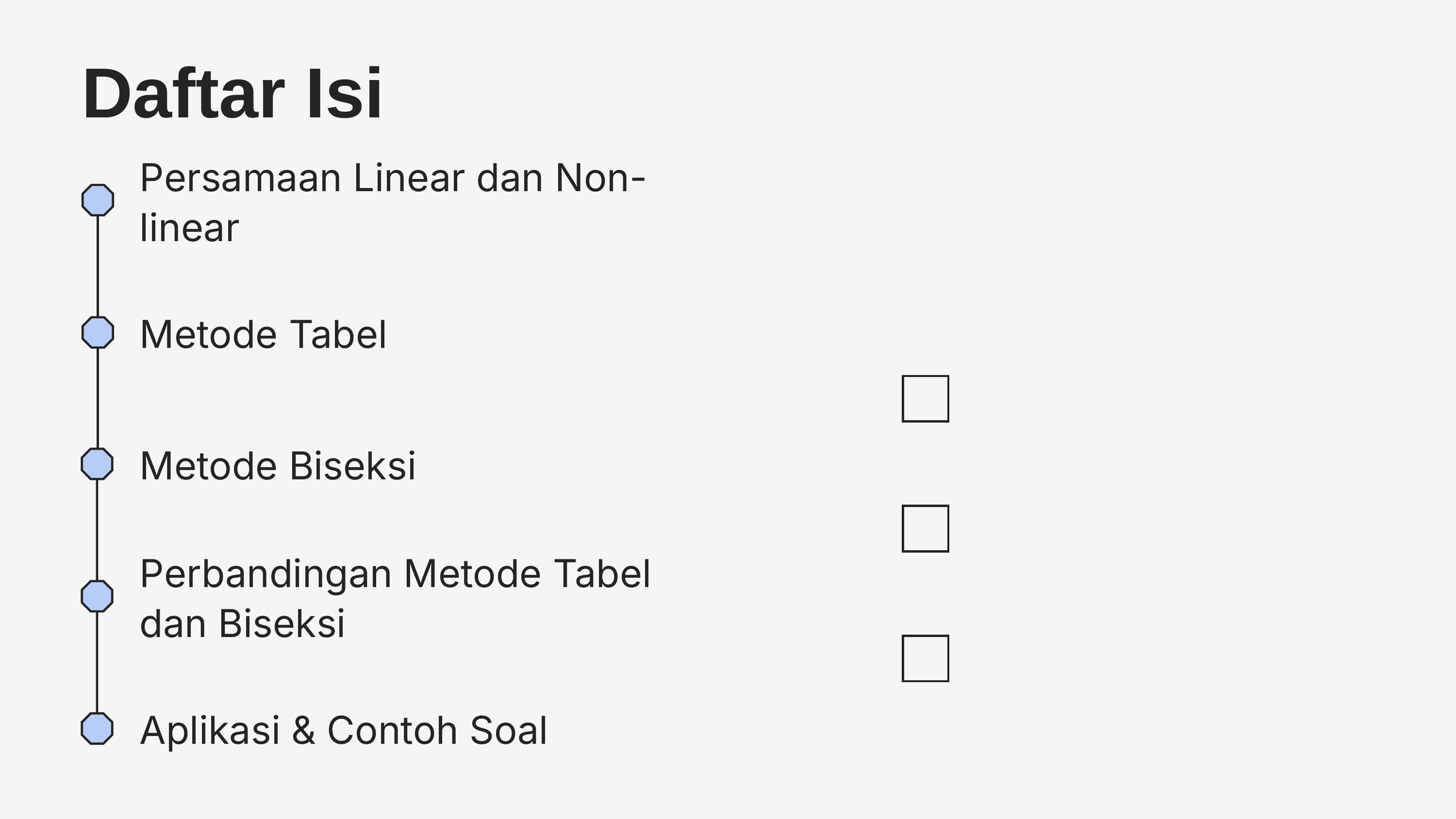

Daftar Isi

Persamaan Linear dan Non-linear

Metode Tabel

Metode Biseksi

Perbandingan Metode Tabel dan Biseksi

Aplikasi & Contoh Soal